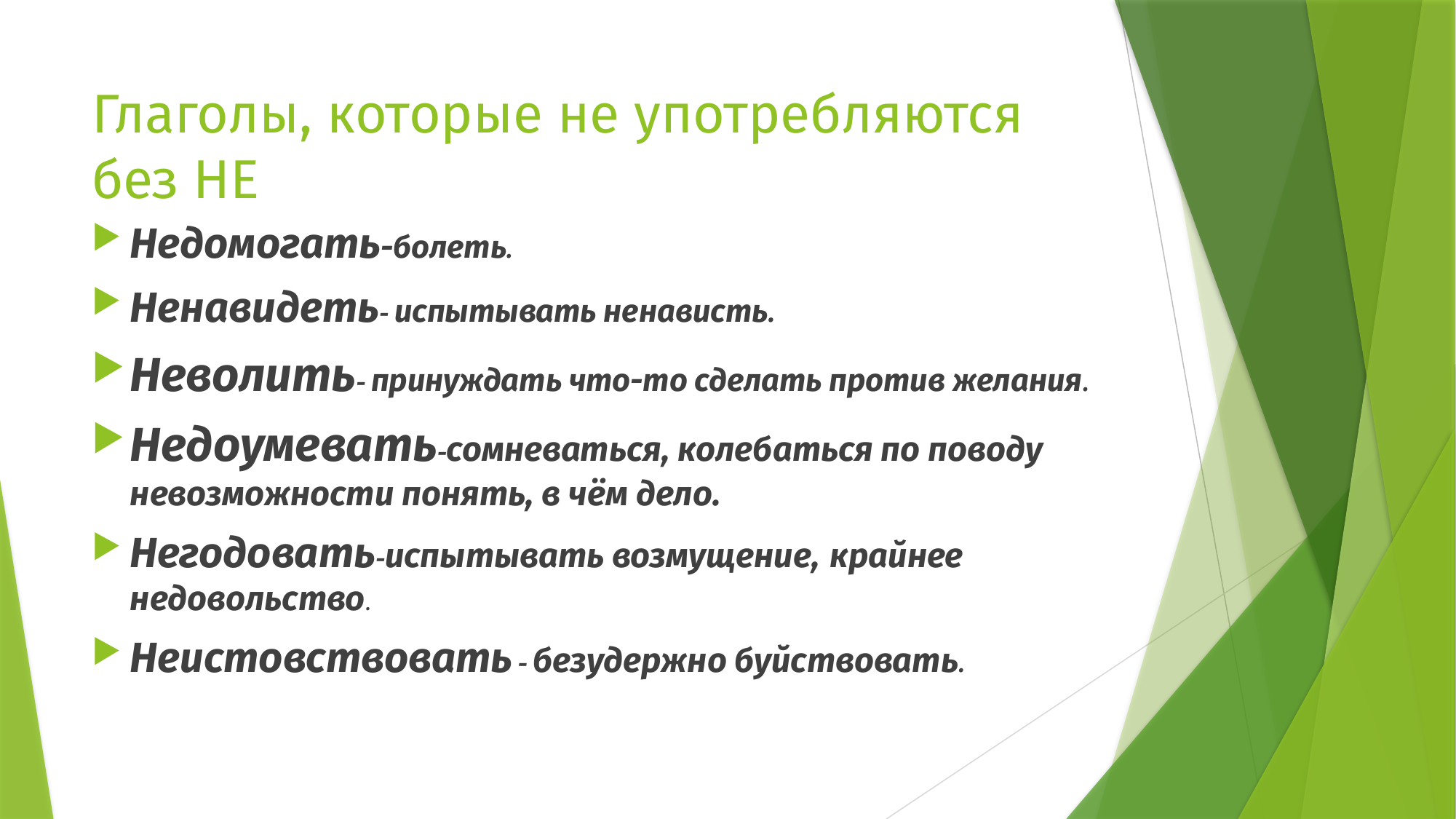

# Глаголы, которые не употребляются без НЕ
Недомогать-болеть.
Ненавидеть- испытывать ненависть.
Неволить- принуждать что-то сделать против желания.
Недоумевать-сомневаться, колебаться по поводу невозможности понять, в чём дело.
Негодовать-испытывать возмущение, крайнее недовольство.
Неистовствовать - безудержно буйствовать.